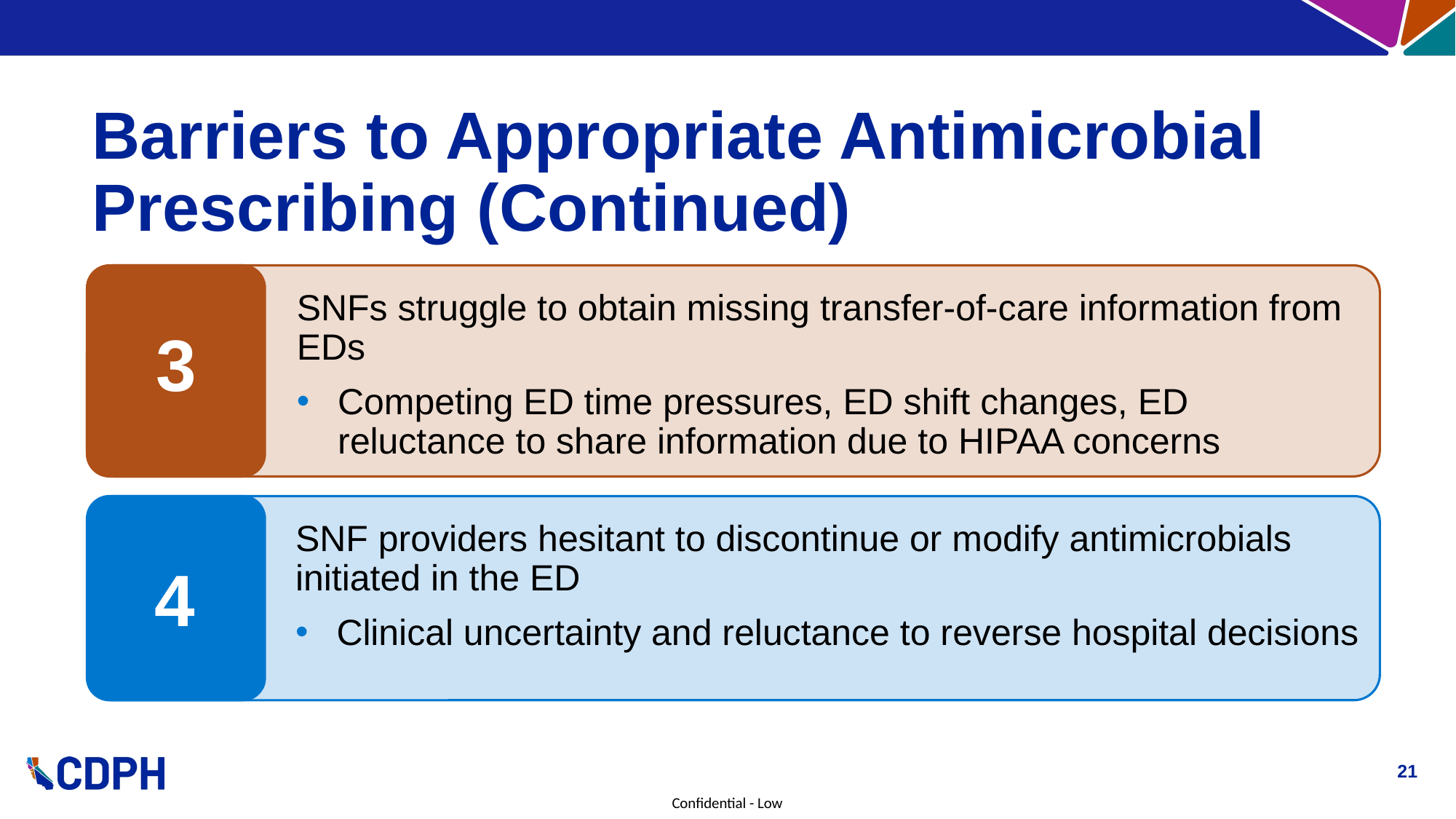

Barriers to Appropriate Antimicrobial Prescribing (Continued)

SNFs struggle to obtain missing transfer-of-care information from EDs
Competing ED time pressures, ED shift changes, ED reluctance to share information due to HIPAA concerns
3

SNF providers hesitant to discontinue or modify antimicrobials initiated in the ED
Clinical uncertainty and reluctance to reverse hospital decisions
4
21